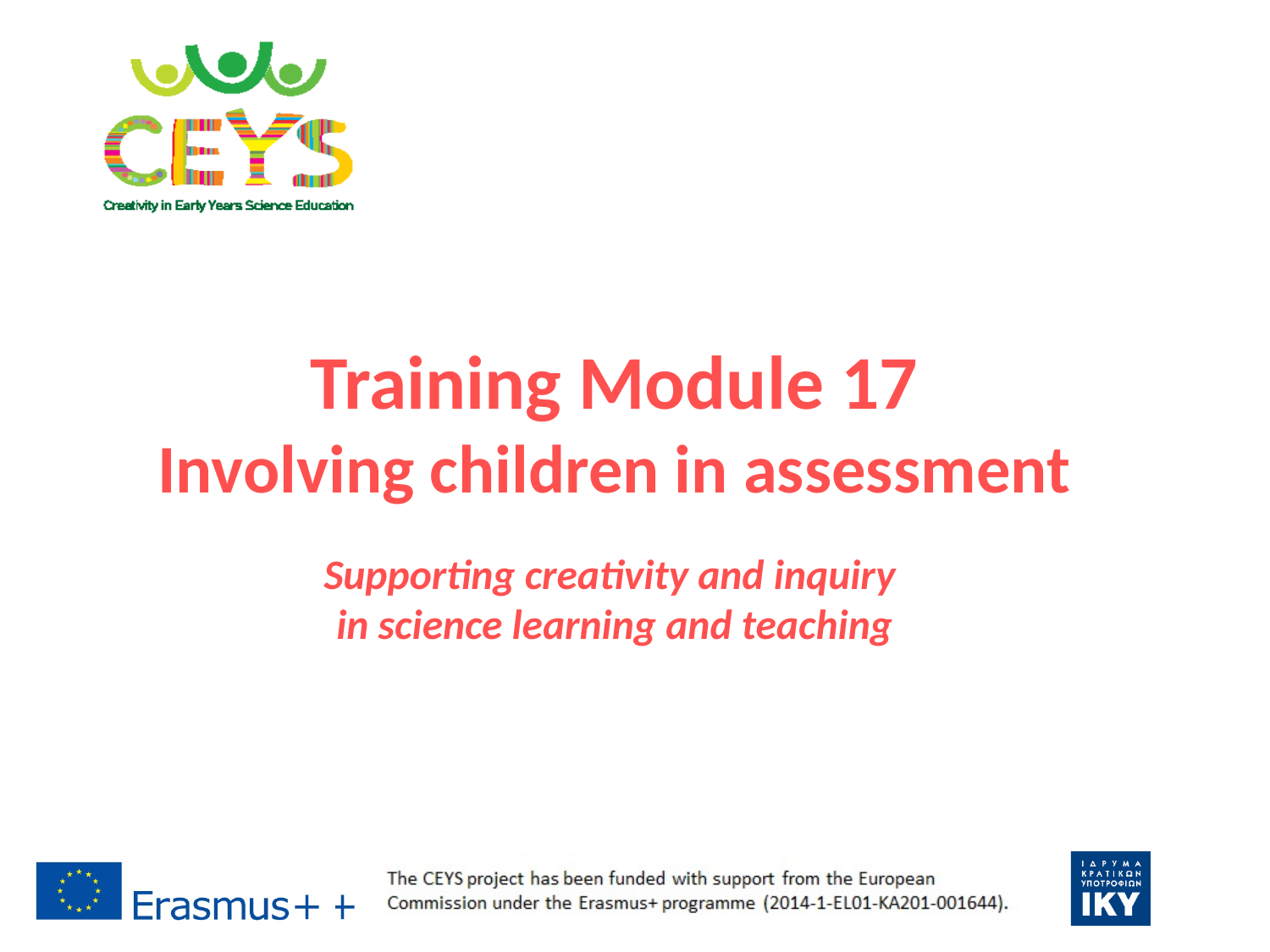

# Training Module 17 Involving children in assessment Supporting creativity and inquiry in science learning and teaching